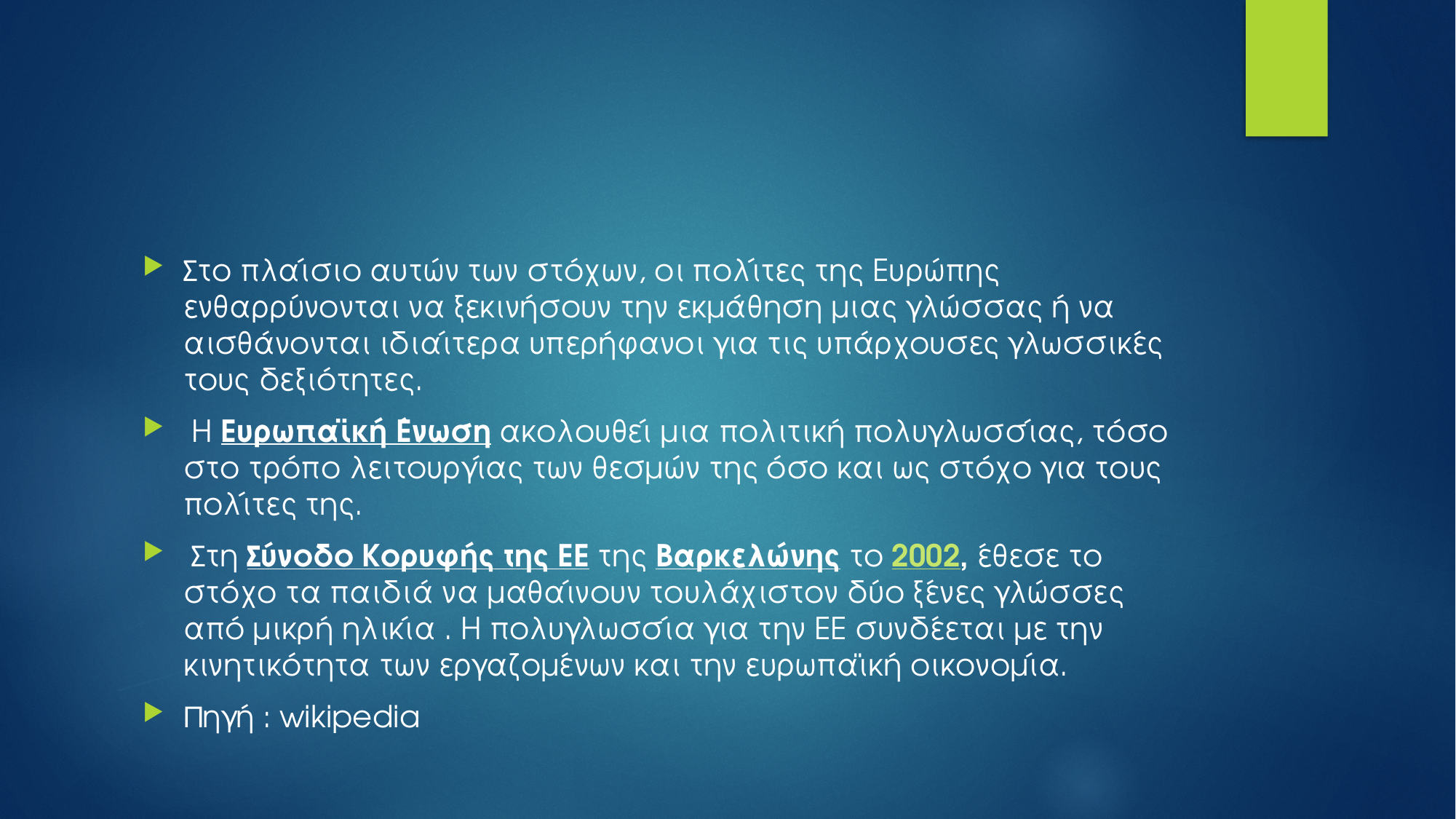

#
Στο πλαίσιο αυτών των στόχων, οι πολίτες της Ευρώπης ενθαρρύνονται να ξεκινήσουν την εκμάθηση μιας γλώσσας ή να αισθάνονται ιδιαίτερα υπερήφανοι για τις υπάρχουσες γλωσσικές τους δεξιότητες.
 Η Ευρωπαϊκή Ένωση ακολουθεί μια πολιτική πολυγλωσσίας, τόσο στο τρόπο λειτουργίας των θεσμών της όσο και ως στόχο για τους πολίτες της.
 Στη Σύνοδο Κορυφής της ΕΕ της Βαρκελώνης το 2002, έθεσε το στόχο τα παιδιά να μαθαίνουν τουλάχιστον δύο ξένες γλώσσες από μικρή ηλικία . Η πολυγλωσσία για την ΕΕ συνδέεται με την κινητικότητα των εργαζομένων και την ευρωπαϊκή οικονομία.
Πηγή : wikipedia